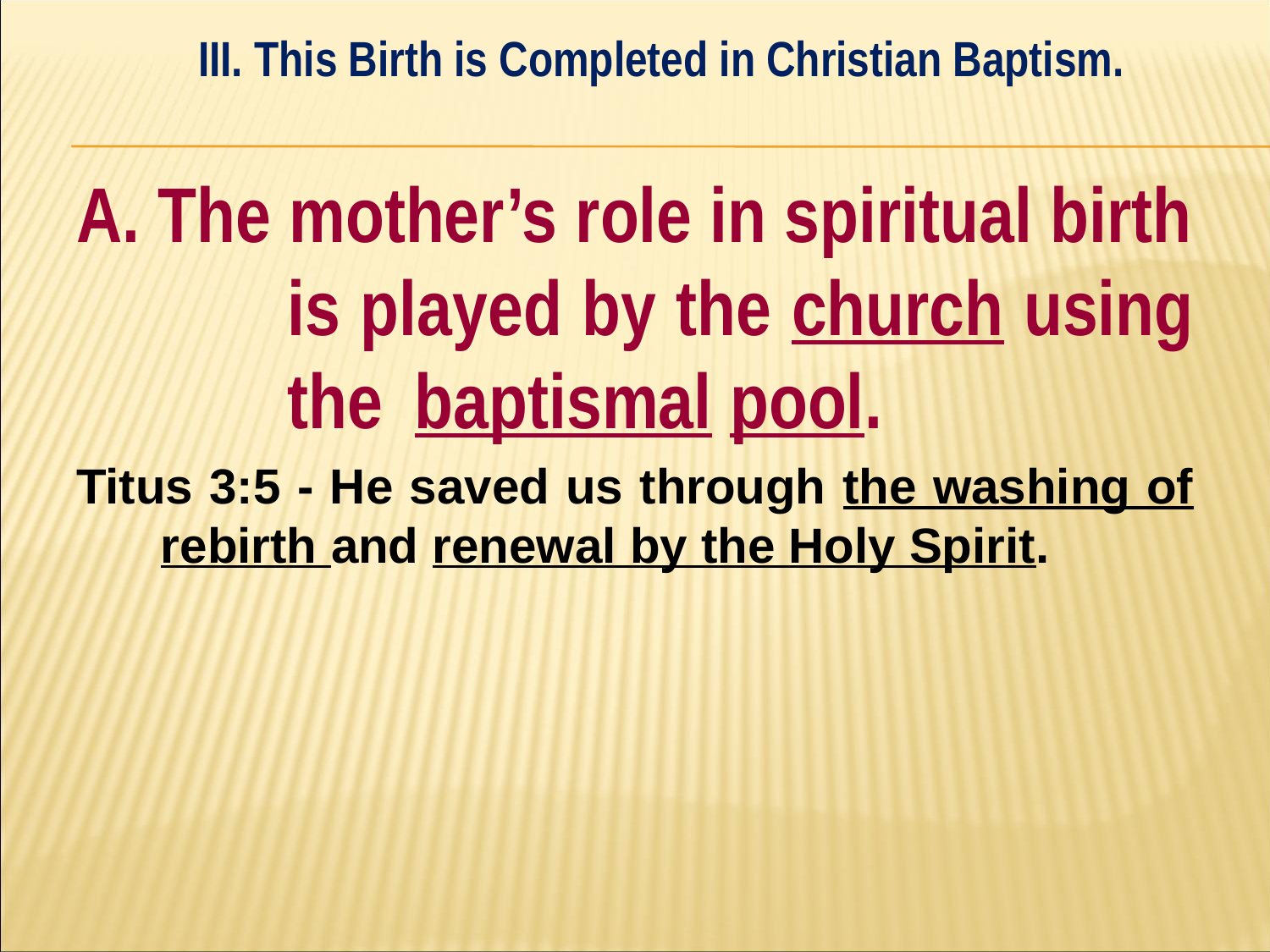

III. This Birth is Completed in Christian Baptism.
#
A. The mother’s role in spiritual birth 	is played by the church using 	the 	baptismal pool.
Titus 3:5 - He saved us through the washing of rebirth and renewal by the Holy Spirit.